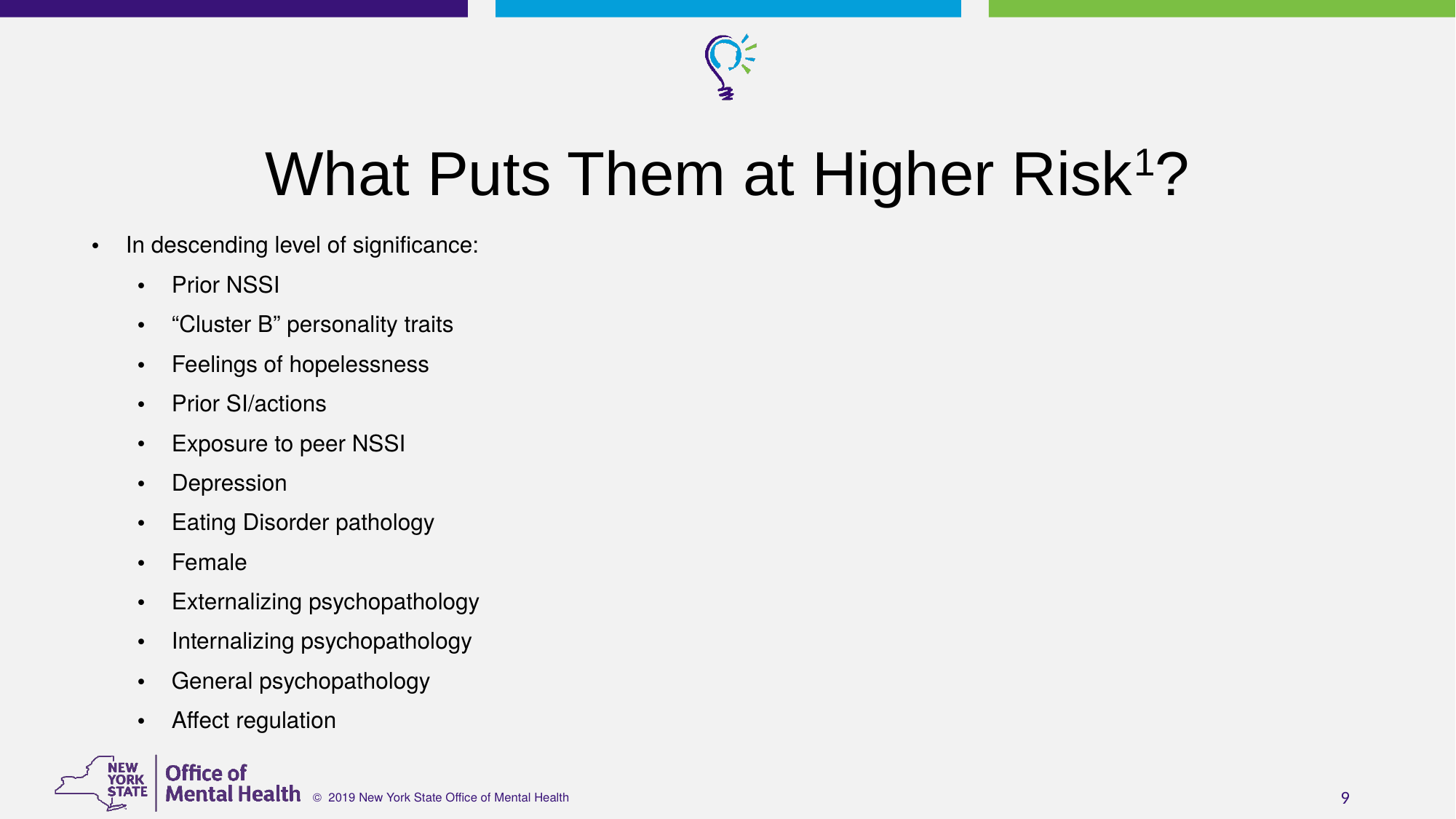

# What Puts Them at Higher Risk1?
In descending level of significance:
Prior NSSI
“Cluster B” personality traits
Feelings of hopelessness
Prior SI/actions
Exposure to peer NSSI
Depression
Eating Disorder pathology
Female
Externalizing psychopathology
Internalizing psychopathology
General psychopathology
Affect regulation
9